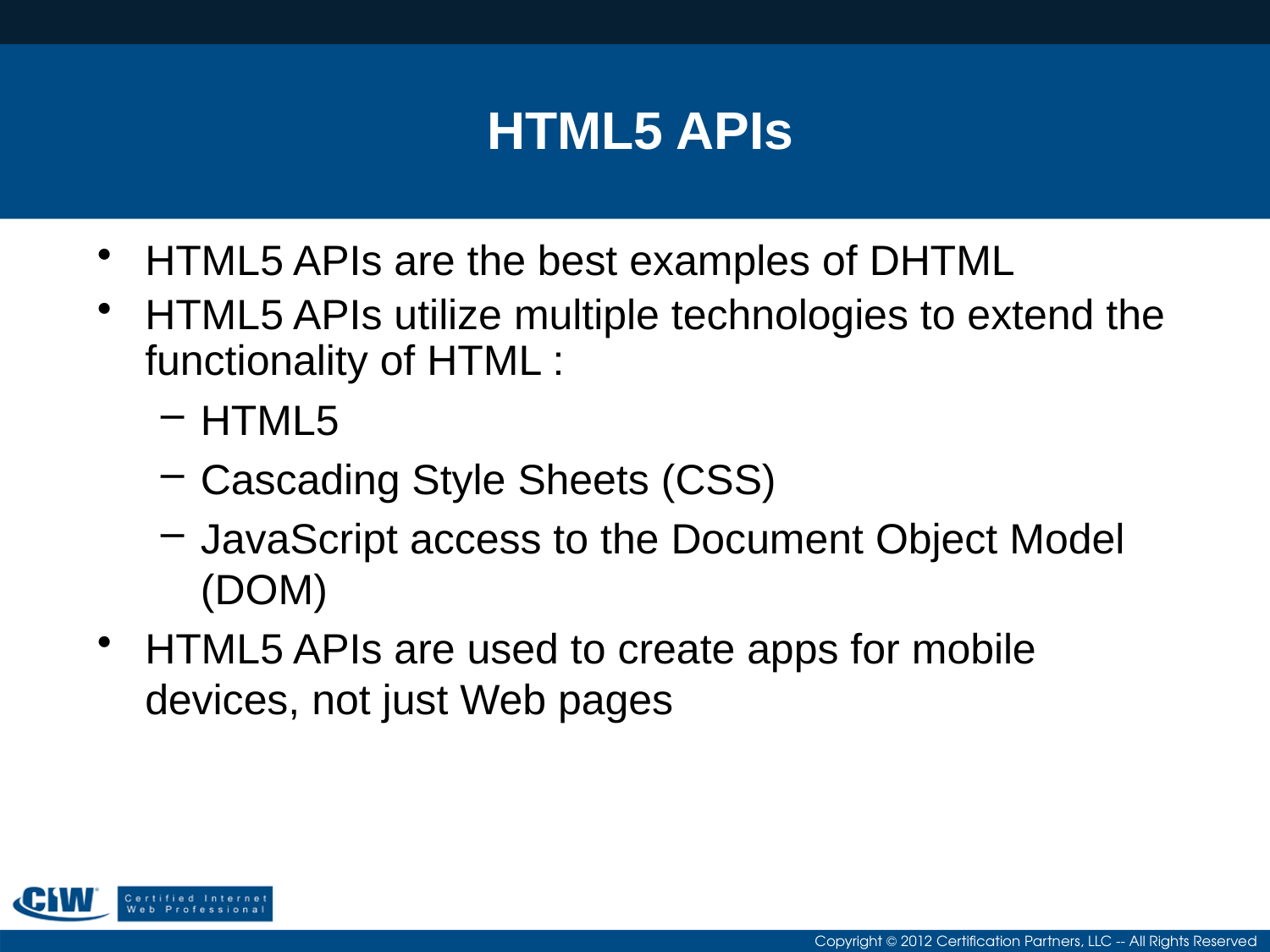

# HTML5 APIs
HTML5 APIs are the best examples of DHTML
HTML5 APIs utilize multiple technologies to extend the functionality of HTML :
HTML5
Cascading Style Sheets (CSS)
JavaScript access to the Document Object Model (DOM)
HTML5 APIs are used to create apps for mobile devices, not just Web pages